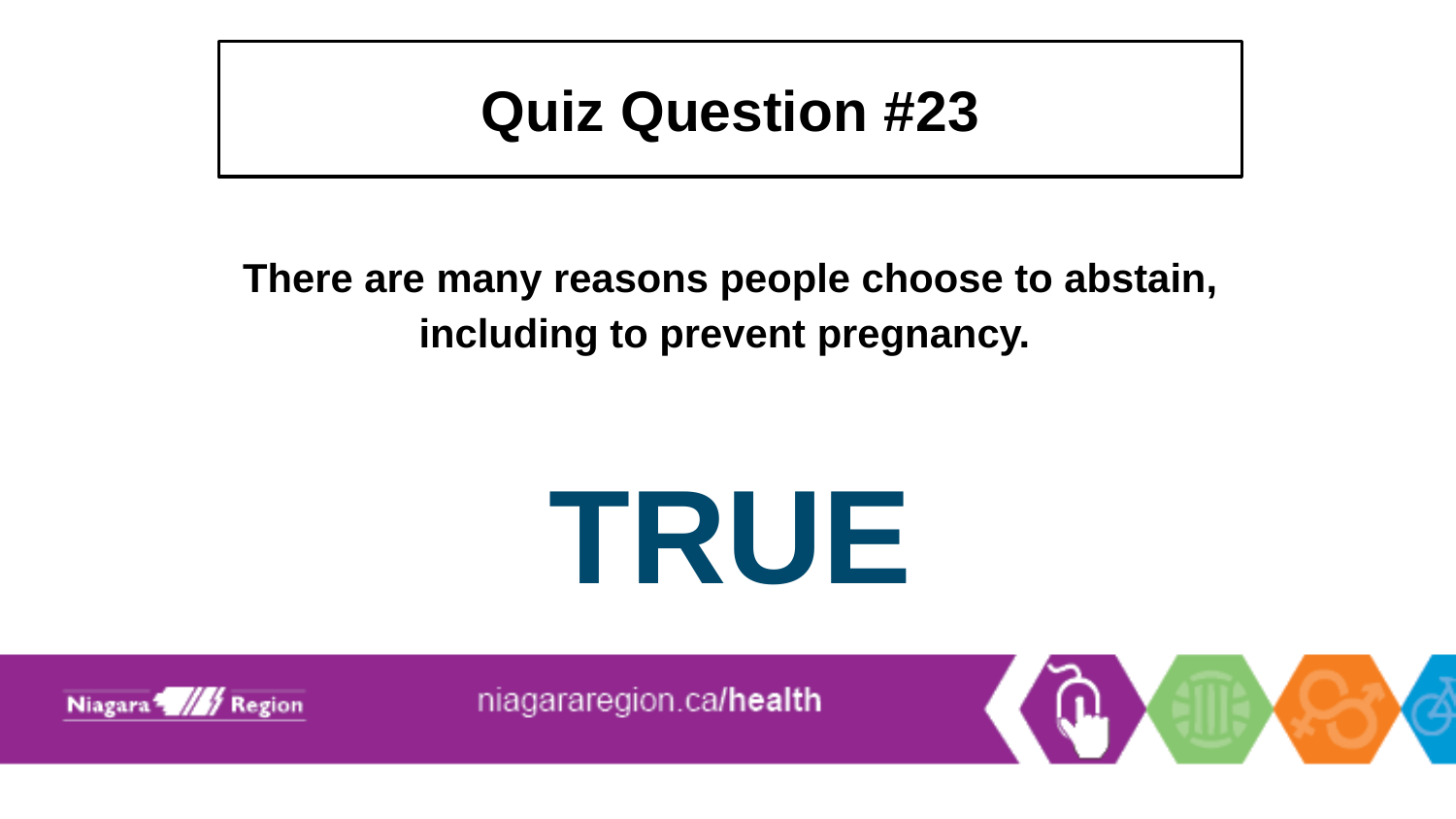

# Quiz Question #23
There are many reasons people choose to abstain, including to prevent pregnancy.
TRUE